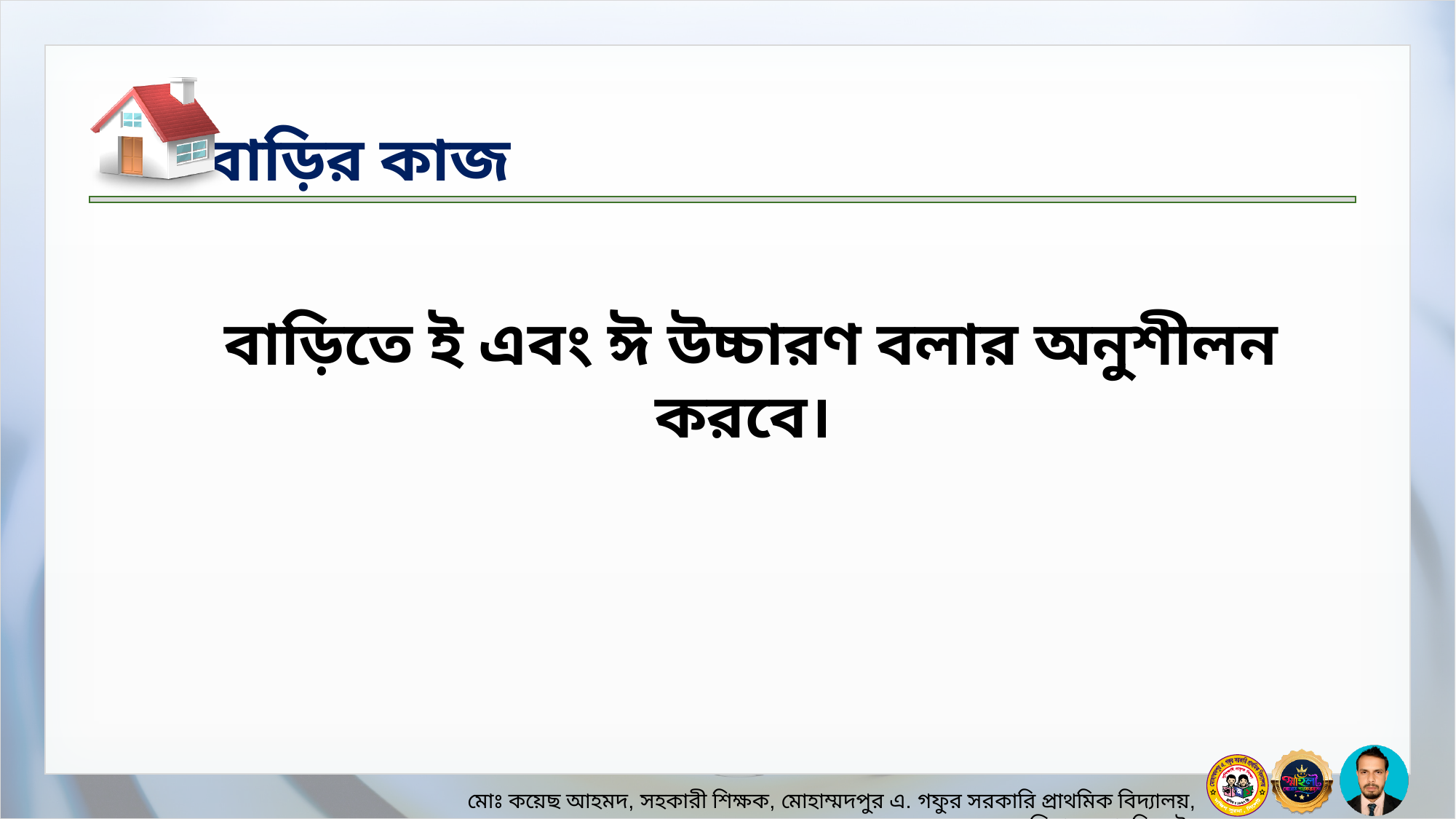

বাড়িতে ই এবং ঈ উচ্চারণ বলার অনুশীলন করবে।